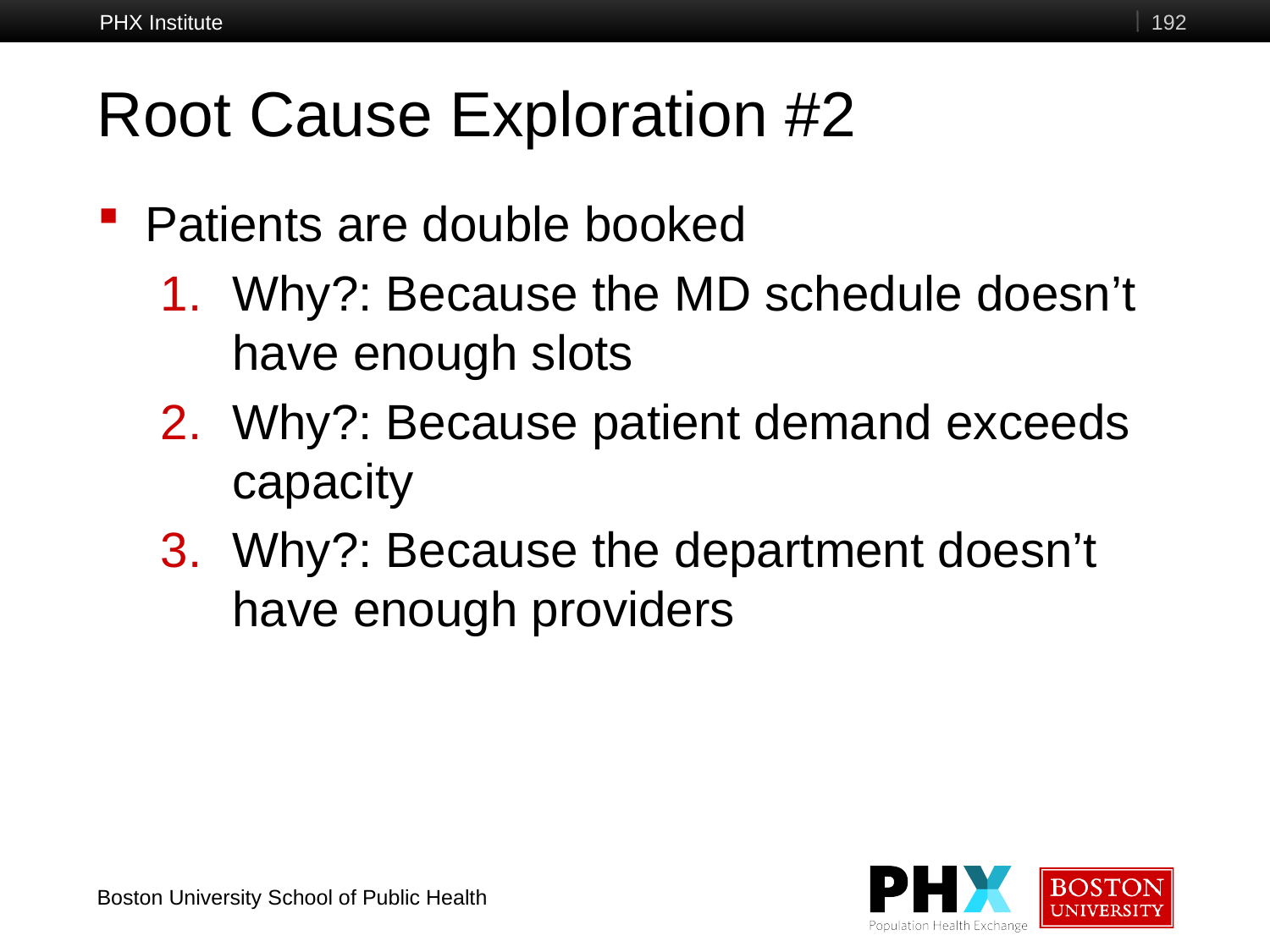

PHX Institute
192
# Root Cause Exploration #2
Patients are double booked
Why?: Because the MD schedule doesn’t have enough slots
Why?: Because patient demand exceeds capacity
Why?: Because the department doesn’t have enough providers